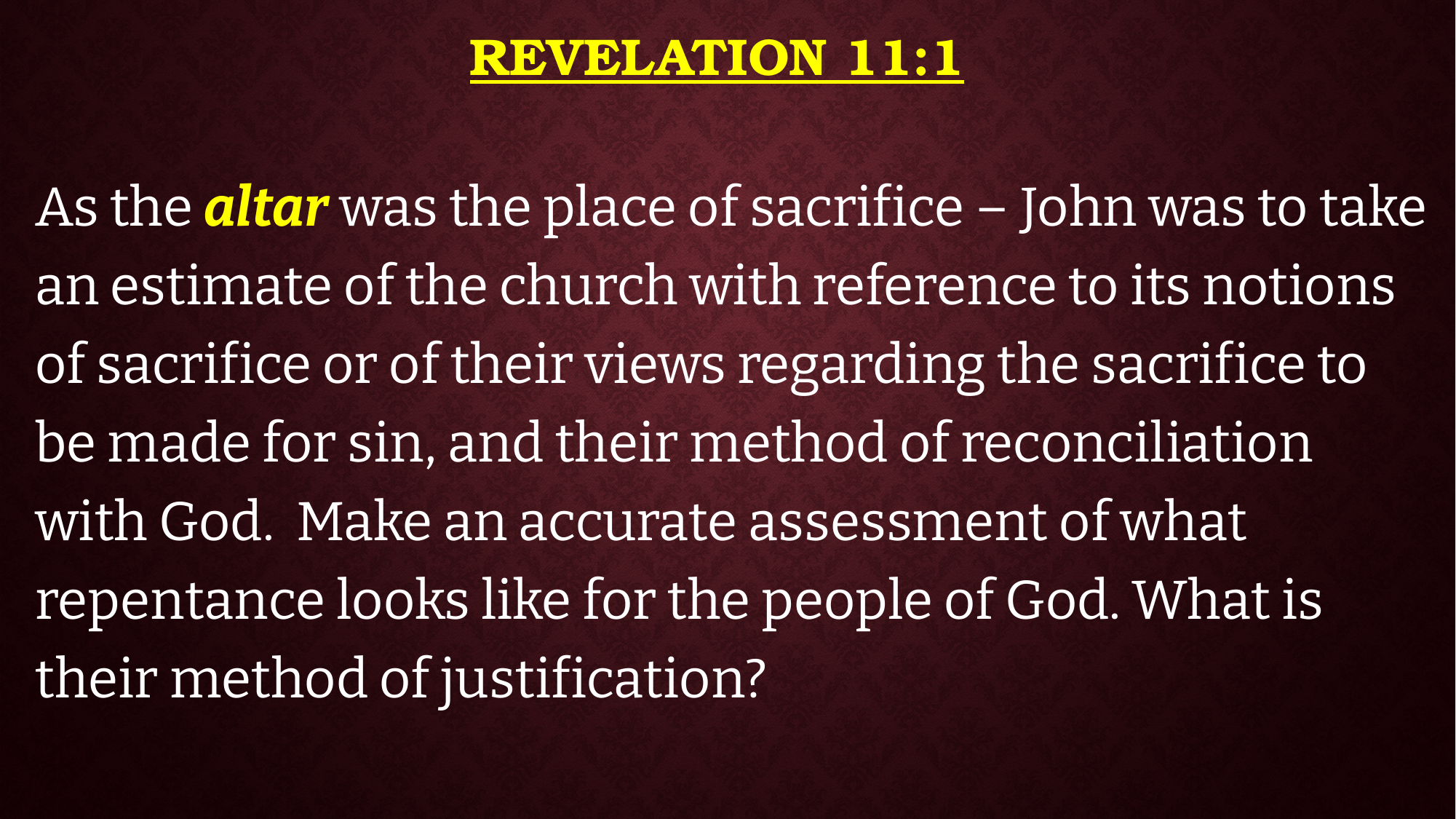

# Revelation 11:1
As the altar was the place of sacrifice – John was to take an estimate of the church with reference to its notions of sacrifice or of their views regarding the sacrifice to be made for sin, and their method of reconciliation with God.  Make an accurate assessment of what repentance looks like for the people of God. What is their method of justification?